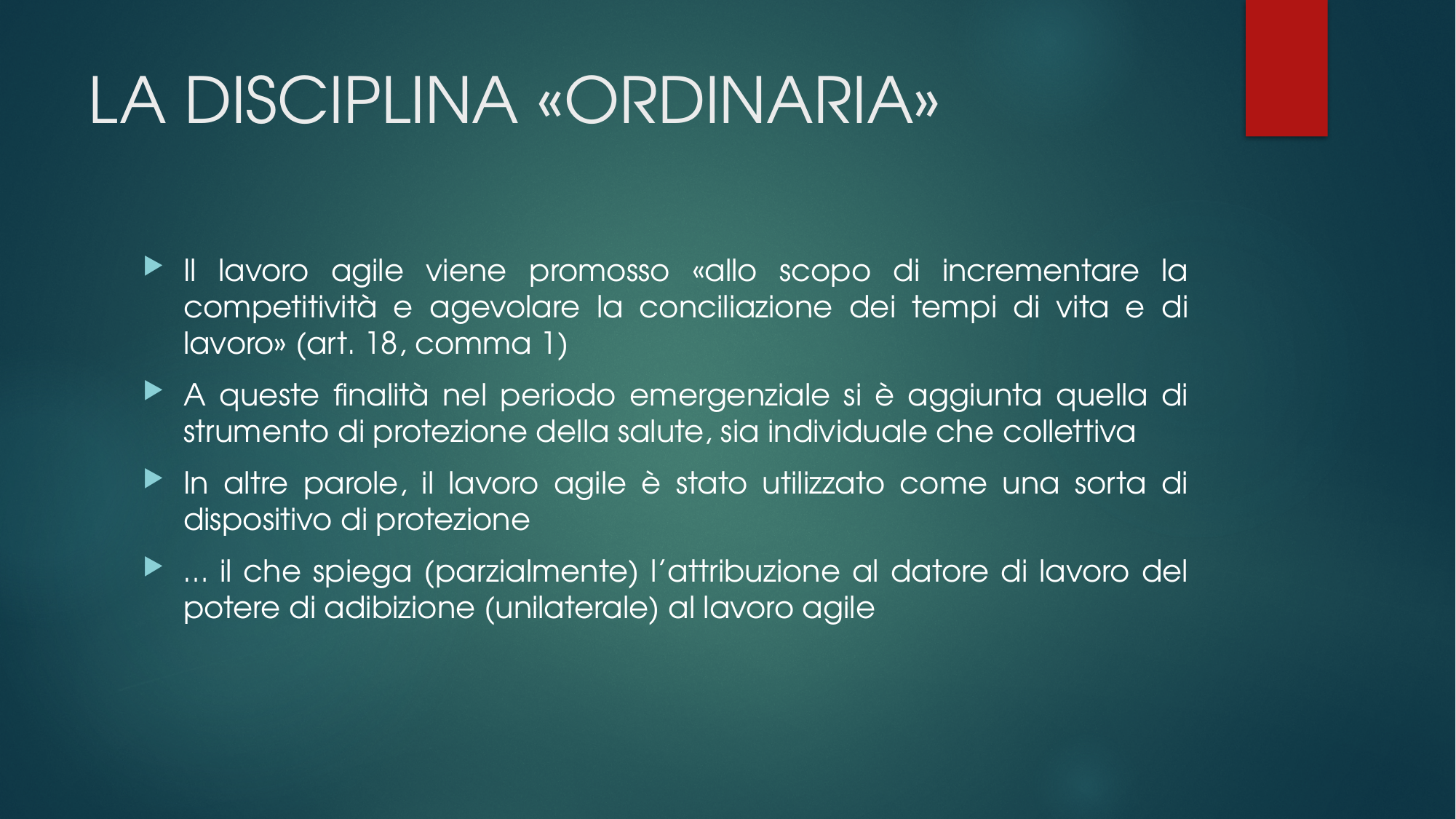

# LA DISCIPLINA «ORDINARIA»
Il lavoro agile viene promosso «allo scopo di incrementare la competitività e agevolare la conciliazione dei tempi di vita e di lavoro» (art. 18, comma 1)
A queste finalità nel periodo emergenziale si è aggiunta quella di strumento di protezione della salute, sia individuale che collettiva
In altre parole, il lavoro agile è stato utilizzato come una sorta di dispositivo di protezione
… il che spiega (parzialmente) l’attribuzione al datore di lavoro del potere di adibizione (unilaterale) al lavoro agile